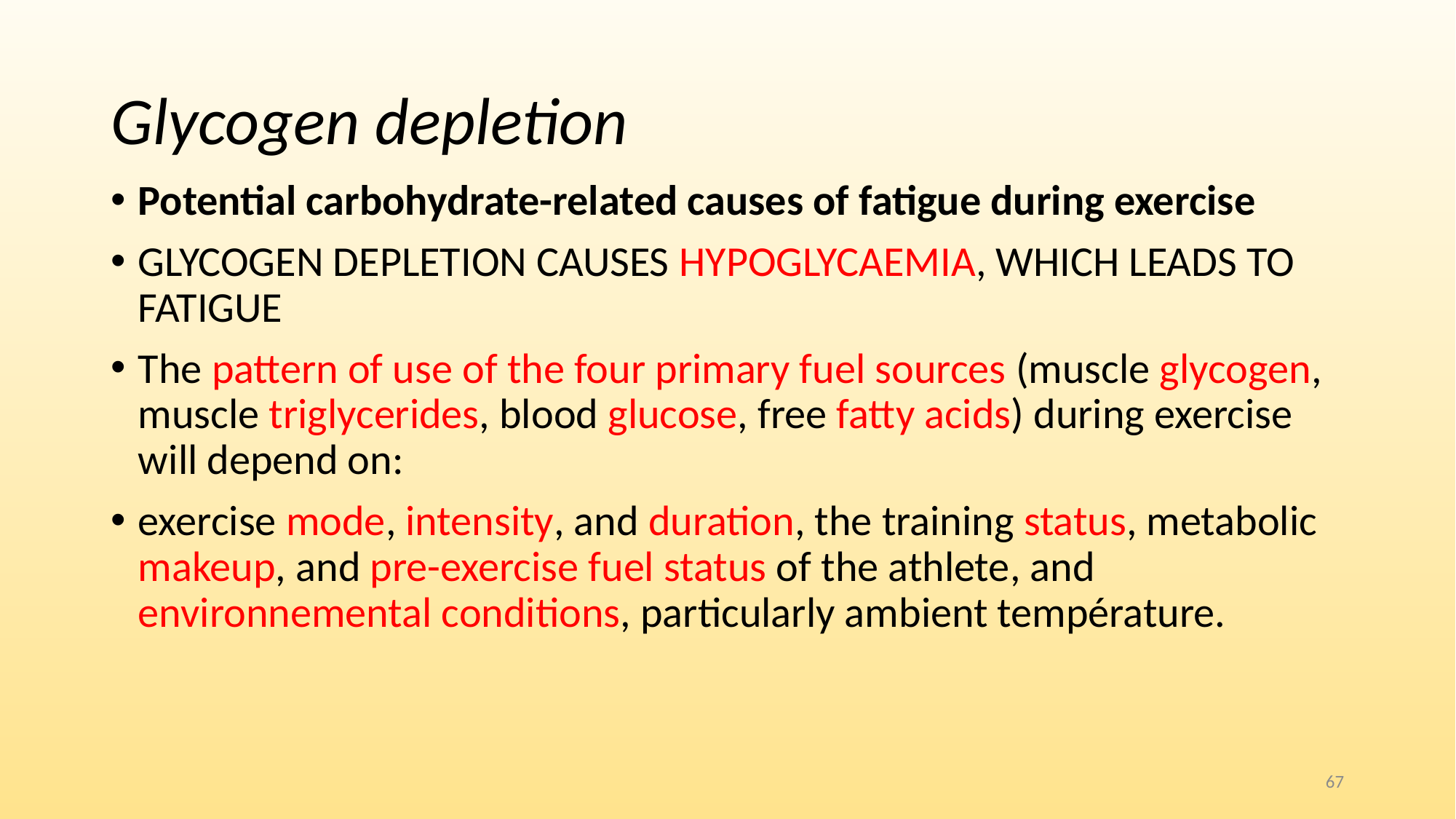

# Glycogen depletion
Potential carbohydrate-related causes of fatigue during exercise
GLYCOGEN DEPLETION CAUSES HYPOGLYCAEMIA, WHICH LEADS TO FATIGUE
The pattern of use of the four primary fuel sources (muscle glycogen, muscle triglycerides, blood glucose, free fatty acids) during exercise will depend on:
exercise mode, intensity, and duration, the training status, metabolic makeup, and pre-exercise fuel status of the athlete, and environnemental conditions, particularly ambient température.

67